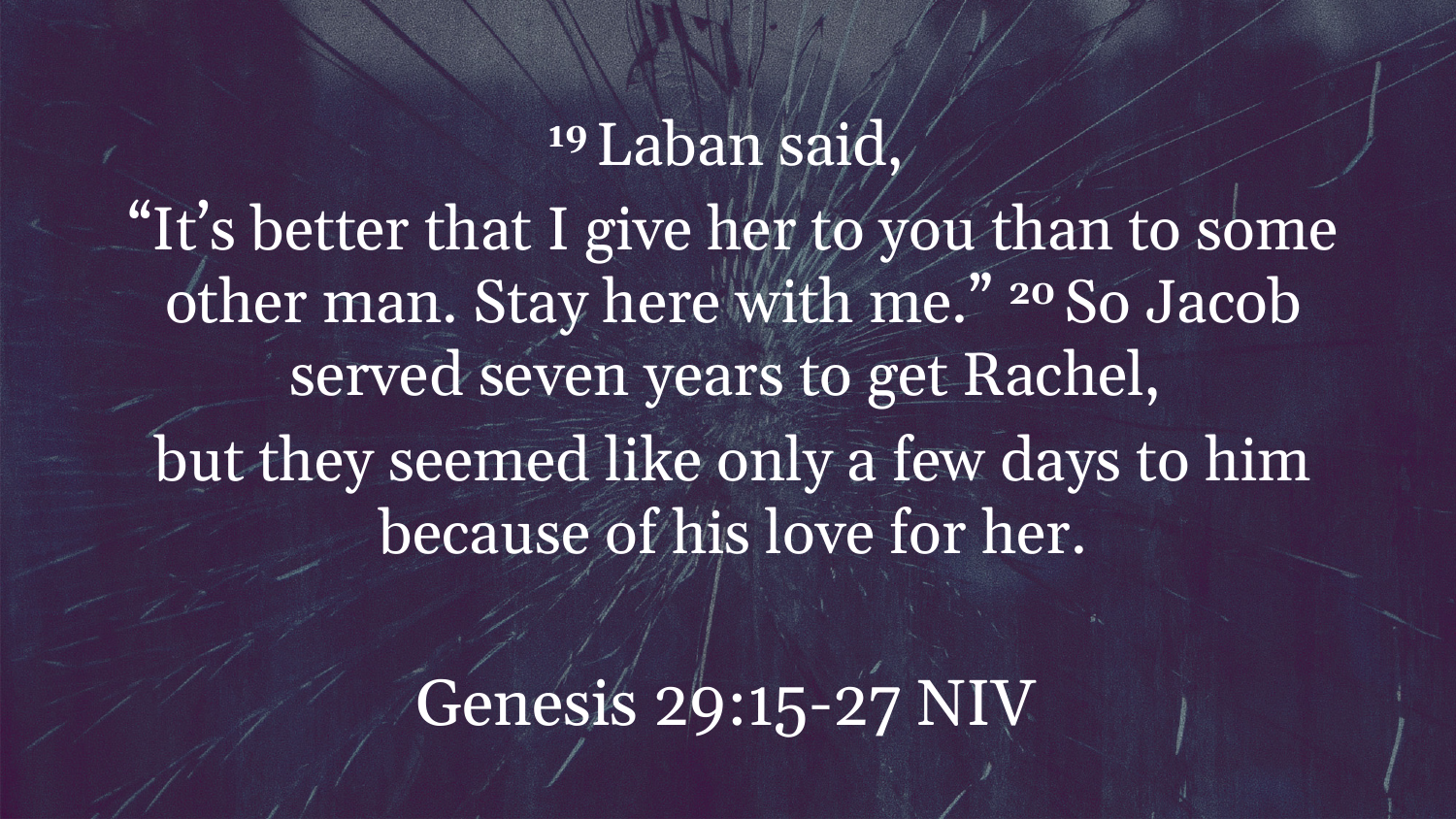

19 Laban said,
“It’s better that I give her to you than to some other man. Stay here with me.” 20 So Jacob served seven years to get Rachel,
but they seemed like only a few days to him because of his love for her.
Genesis 29:15-27 NIV